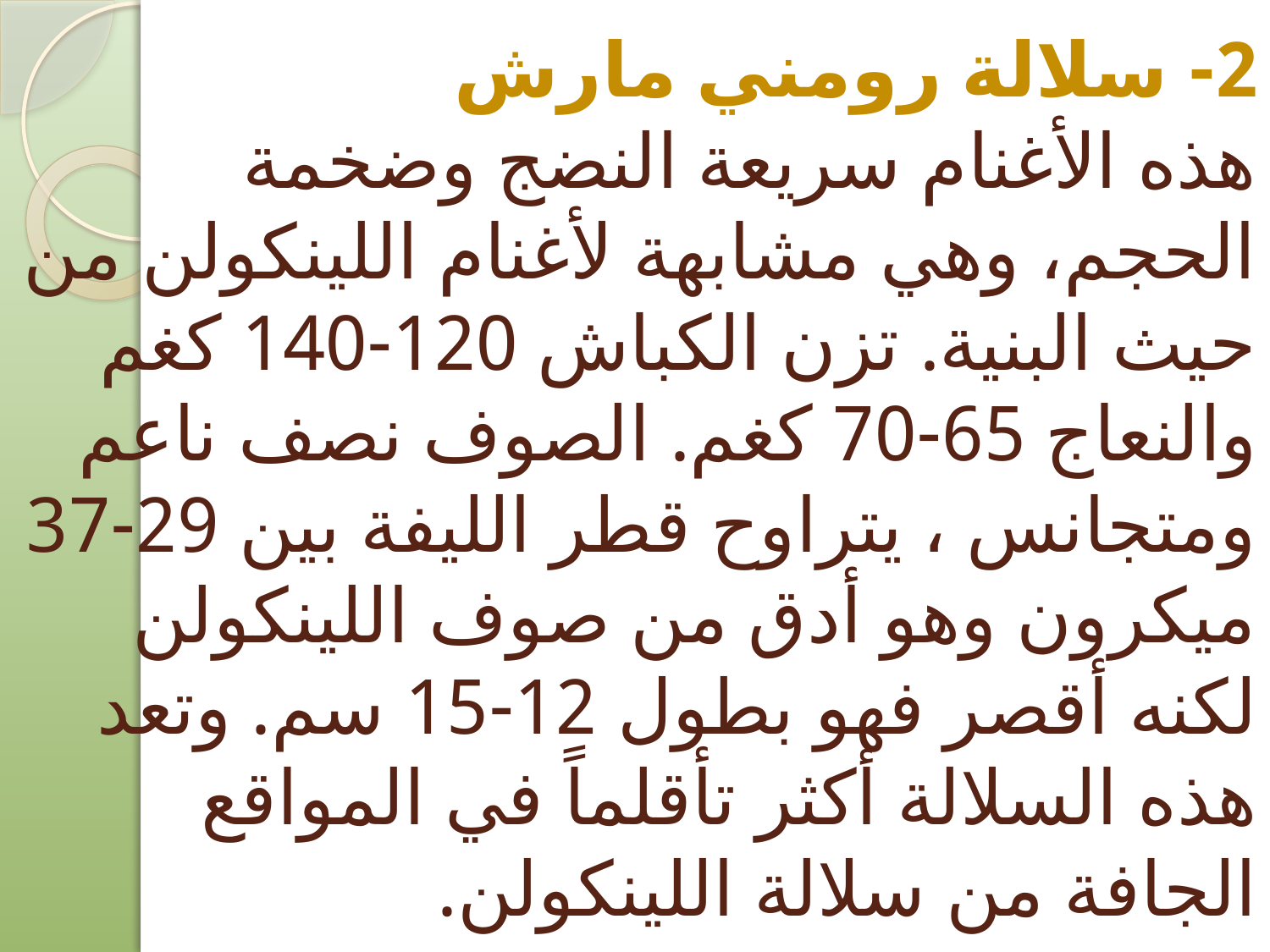

# 2- سلالة رومني مارش هذه الأغنام سريعة النضج وضخمة الحجم، وهي مشابهة لأغنام اللينكولن من حيث البنية. تزن الكباش 120-140 كغم والنعاج 65-70 كغم. الصوف نصف ناعم ومتجانس ، يتراوح قطر الليفة بين 29-37 ميكرون وهو أدق من صوف اللينكولن لكنه أقصر فهو بطول 12-15 سم. وتعد هذه السلالة أكثر تأقلماً في المواقع الجافة من سلالة اللينكولن.